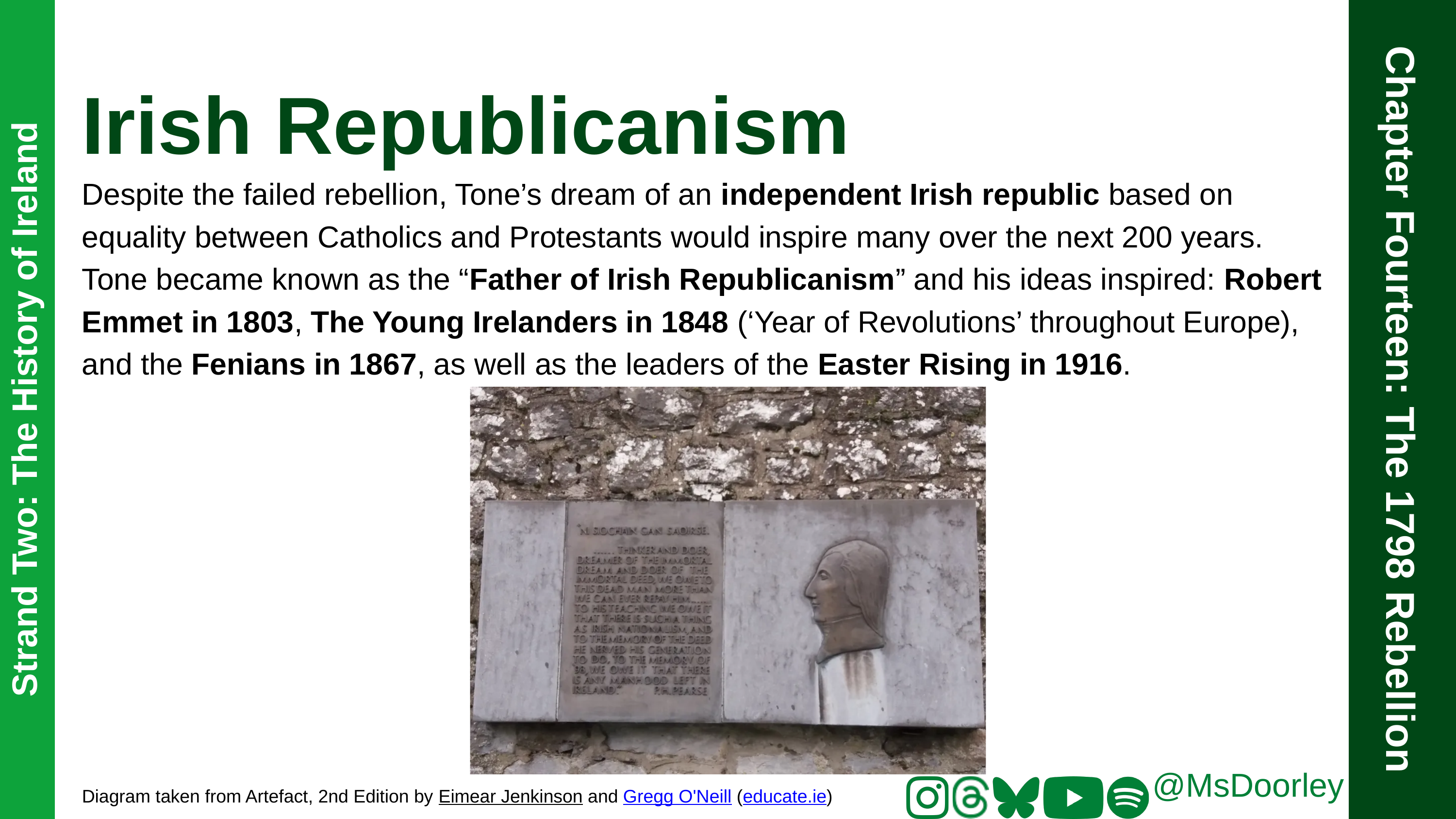

Irish Republicanism
Despite the failed rebellion, Tone’s dream of an independent Irish republic based on equality between Catholics and Protestants would inspire many over the next 200 years. Tone became known as the “Father of Irish Republicanism” and his ideas inspired: Robert Emmet in 1803, The Young Irelanders in 1848 (‘Year of Revolutions’ throughout Europe), and the Fenians in 1867, as well as the leaders of the Easter Rising in 1916.
Chapter Fourteen: The 1798 Rebellion
Strand Two: The History of Ireland

@MsDoorley
Diagram taken from Artefact, 2nd Edition by Eimear Jenkinson and Gregg O'Neill (educate.ie)